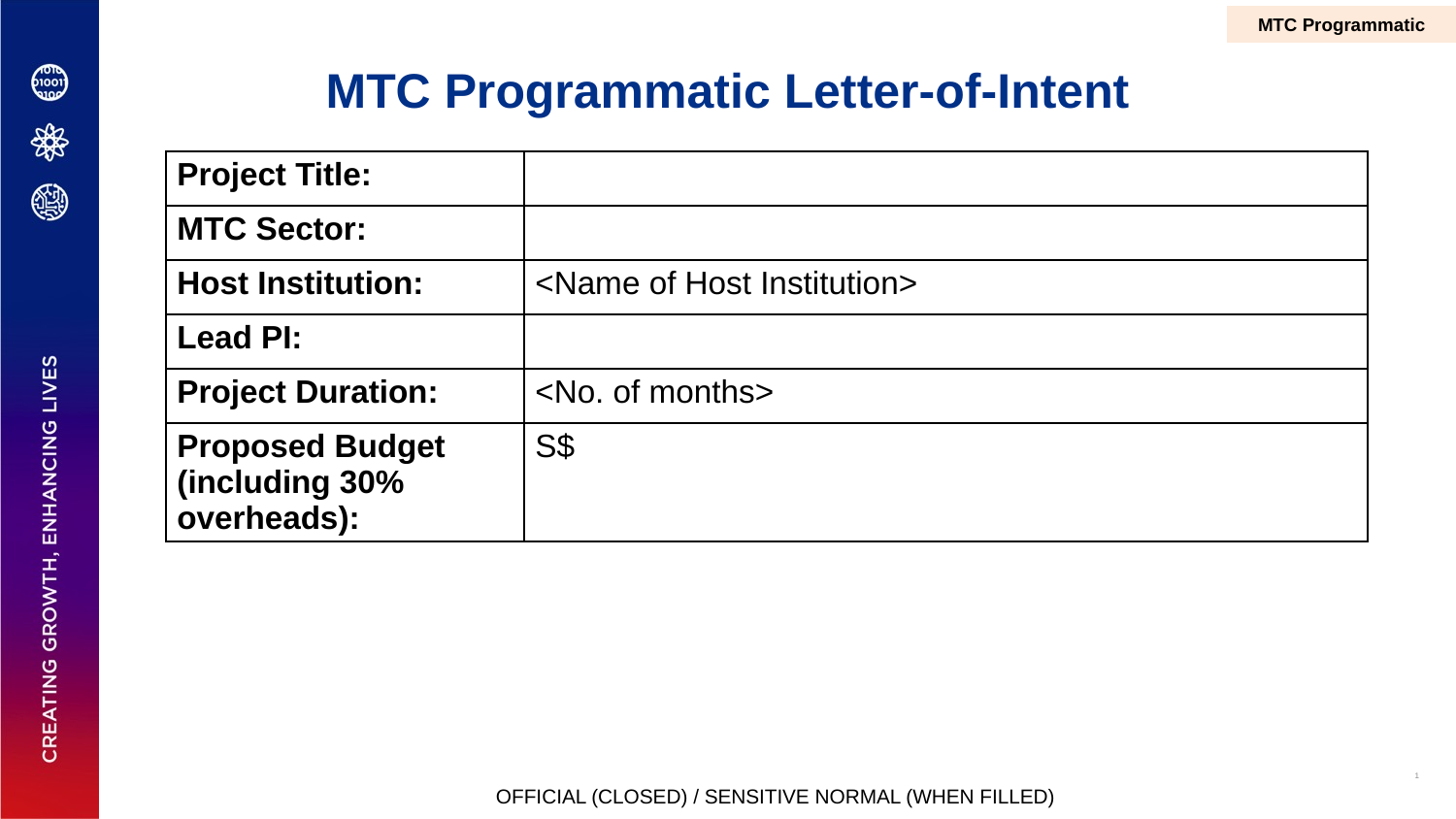

MTC Programmatic
# MTC Programmatic Letter-of-Intent
| Project Title: |  |
| --- | --- |
| MTC Sector: |  |
| Host Institution: | <Name of Host Institution> |
| Lead PI: |  |
| Project Duration: | <No. of months> |
| Proposed Budget (including 30% overheads): | S$ |
OFFICIAL (CLOSED) / SENSITIVE NORMAL (WHEN FILLED)